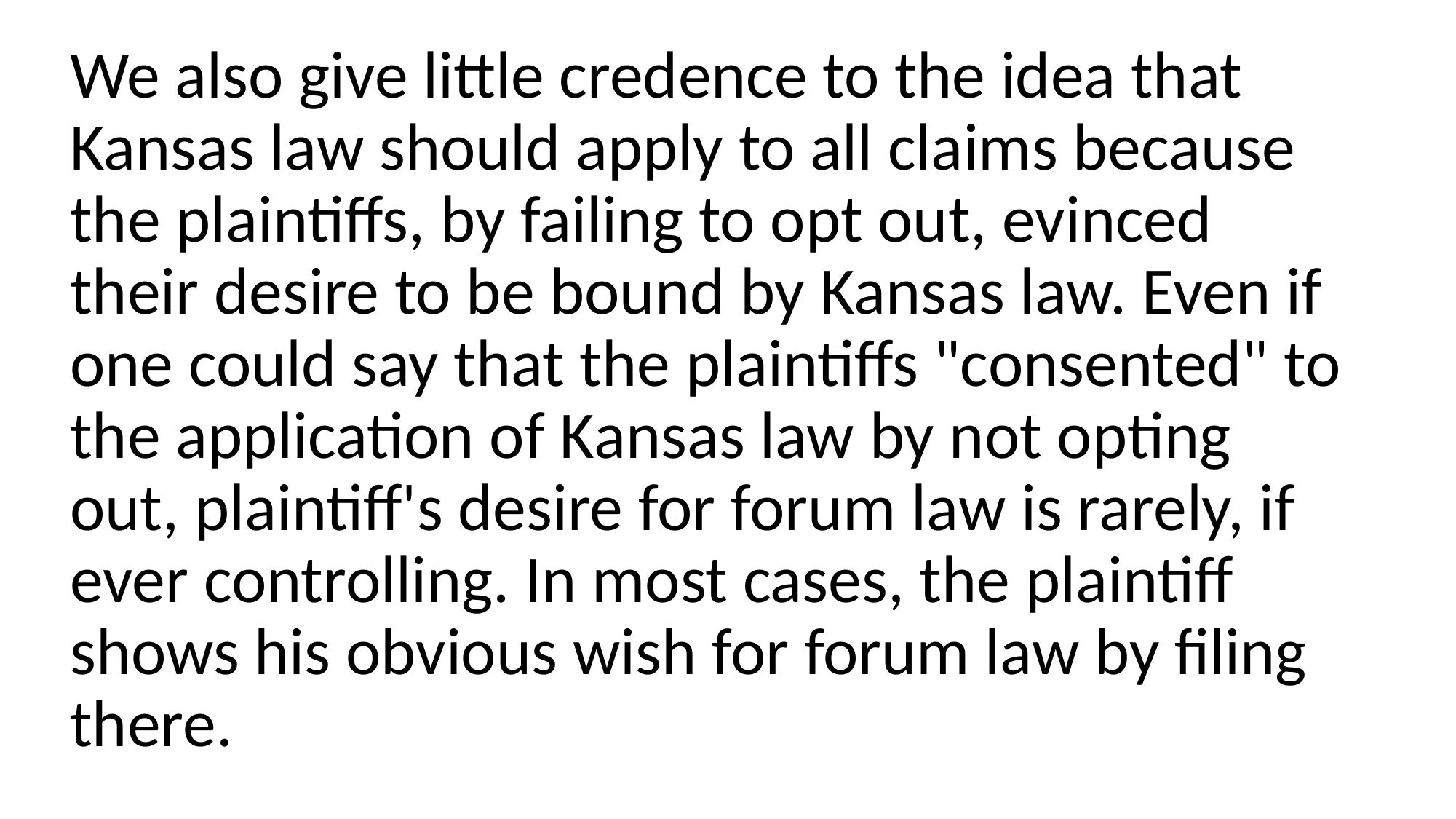

# We also give little credence to the idea that Kansas law should apply to all claims because the plaintiffs, by failing to opt out, evinced their desire to be bound by Kansas law. Even if one could say that the plaintiffs "consented" to the application of Kansas law by not opting out, plaintiff's desire for forum law is rarely, if ever controlling. In most cases, the plaintiff shows his obvious wish for forum law by filing there.